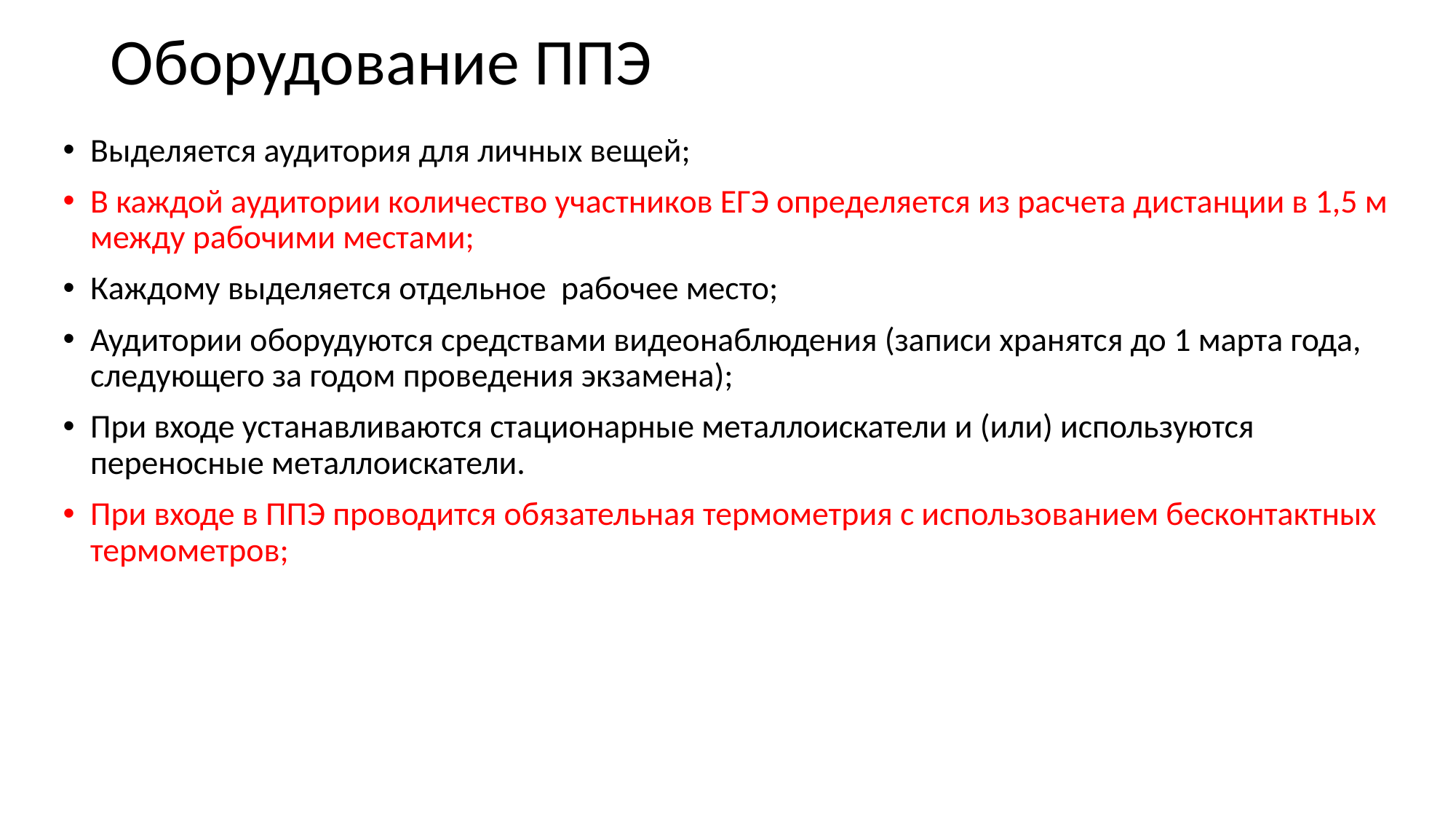

Оборудование ППЭ
Выделяется аудитория для личных вещей;
В каждой аудитории количество участников ЕГЭ определяется из расчета дистанции в 1,5 м между рабочими местами;
Каждому выделяется отдельное  рабочее место;
Аудитории оборудуются средствами видеонаблюдения (записи хранятся до 1 марта года, следующего за годом проведения экзамена);
При входе устанавливаются стационарные металлоискатели и (или) используются переносные металлоискатели.
При входе в ППЭ проводится обязательная термометрия с использованием бесконтактных термометров;